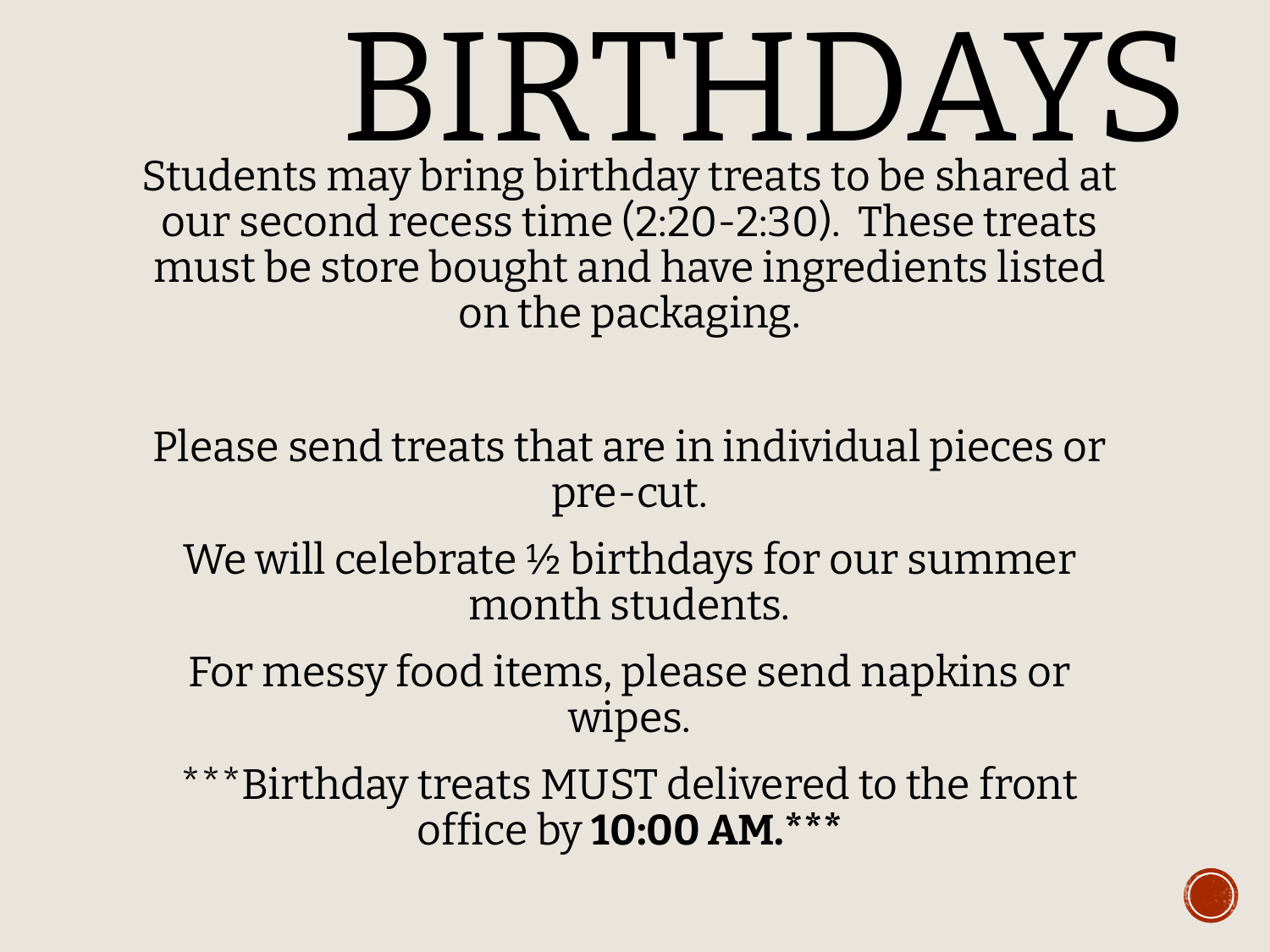

# Birthdays
Students may bring birthday treats to be shared at our second recess time (2:20-2:30).  These treats must be store bought and have ingredients listed on the packaging.

Please send treats that are in individual pieces or pre-cut.
We will celebrate ½ birthdays for our summer month students.
For messy food items, please send napkins or wipes.
***Birthday treats MUST delivered to the front office by 10:00 AM.***